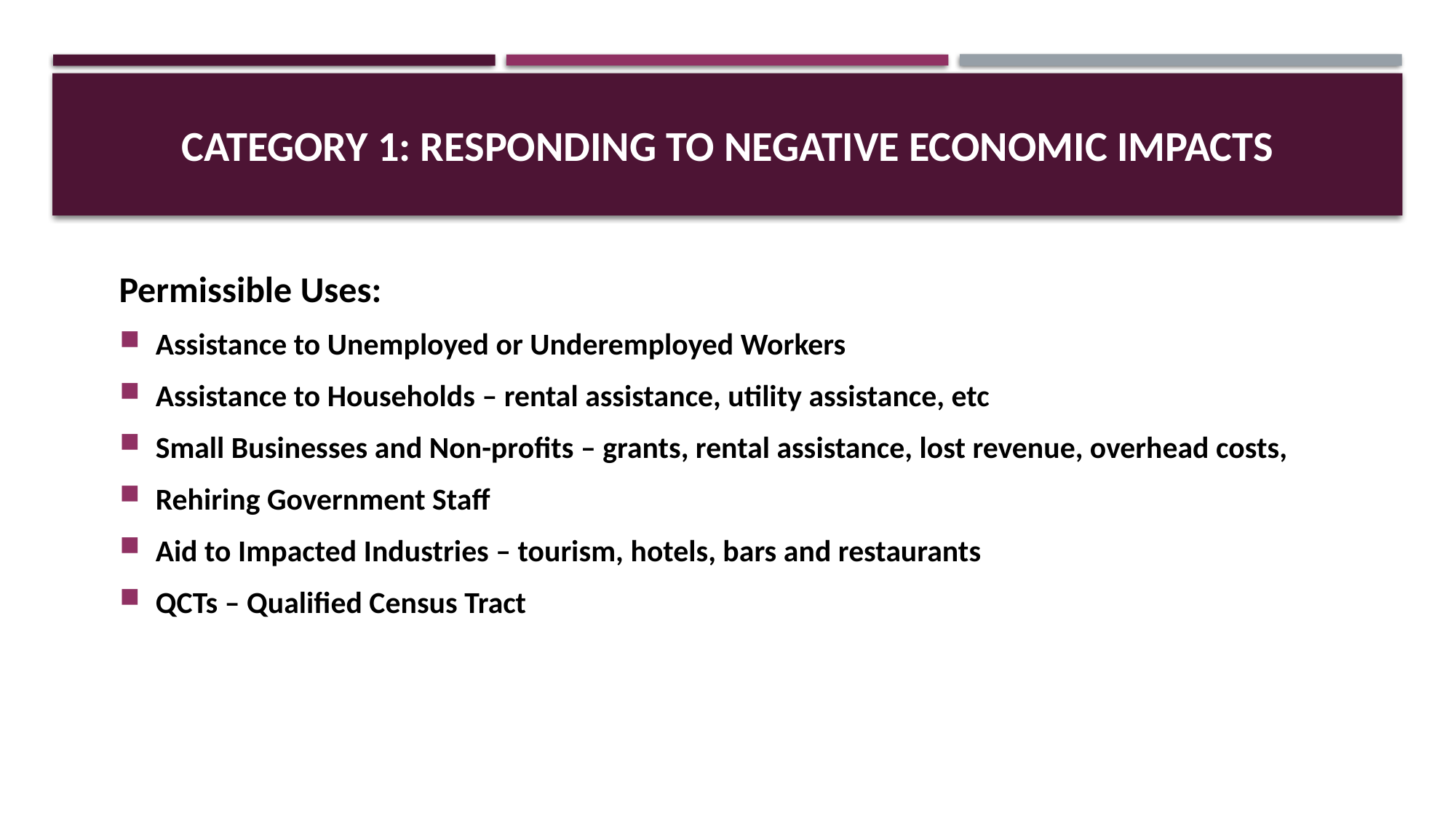

# Category 1: RESPONDING TO NEGATIVE ECONOMIC IMPACTS
Permissible Uses:
Assistance to Unemployed or Underemployed Workers
Assistance to Households – rental assistance, utility assistance, etc
Small Businesses and Non-profits – grants, rental assistance, lost revenue, overhead costs,
Rehiring Government Staff
Aid to Impacted Industries – tourism, hotels, bars and restaurants
QCTs – Qualified Census Tract